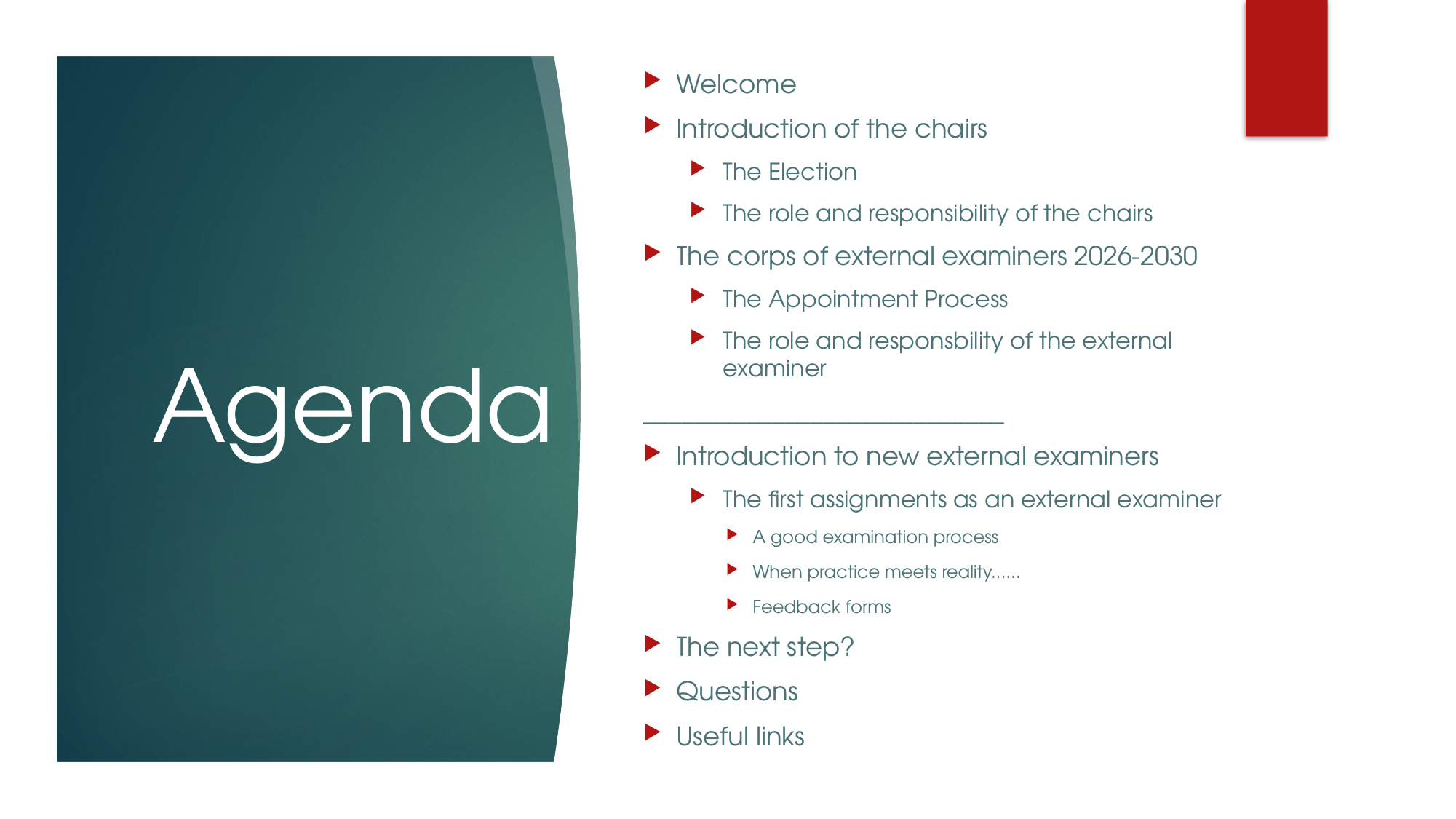

# Agenda
Welcome
Introduction of the chairs
The Election
The role and responsibility of the chairs
The corps of external examiners 2026-2030
The Appointment Process
The role and responsbility of the external examiner
____________________________
Introduction to new external examiners
The first assignments as an external examiner
A good examination process
When practice meets reality......
Feedback forms
The next step?
Questions
Useful links